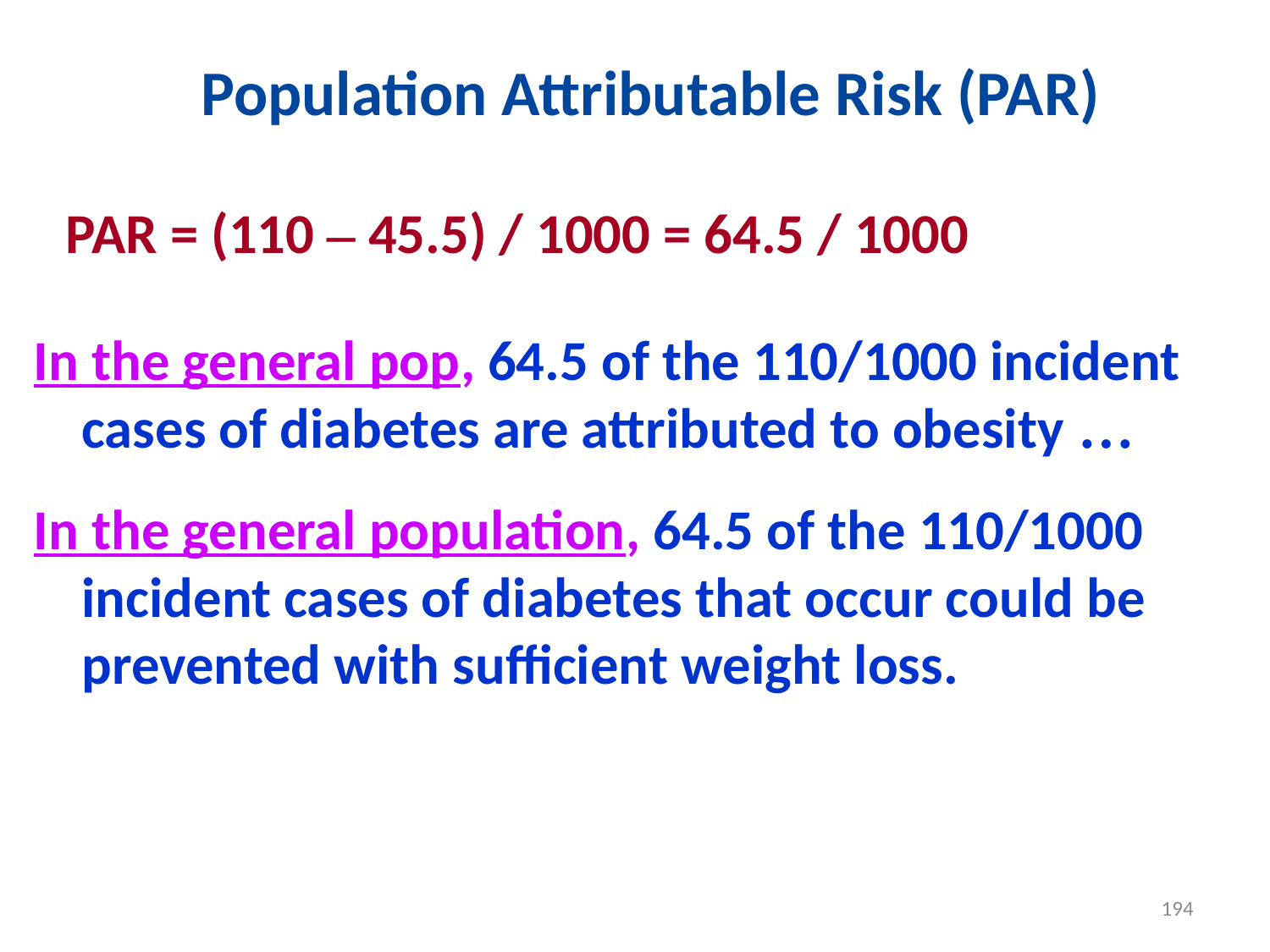

# Population Attributable Risk (PAR)
PAR = (110 – 45.5) / 1000 = 64.5 / 1000
In the general pop, 64.5 of the 110/1000 incident cases of diabetes are attributed to obesity …
In the general population, 64.5 of the 110/1000 incident cases of diabetes that occur could be prevented with sufficient weight loss.
194